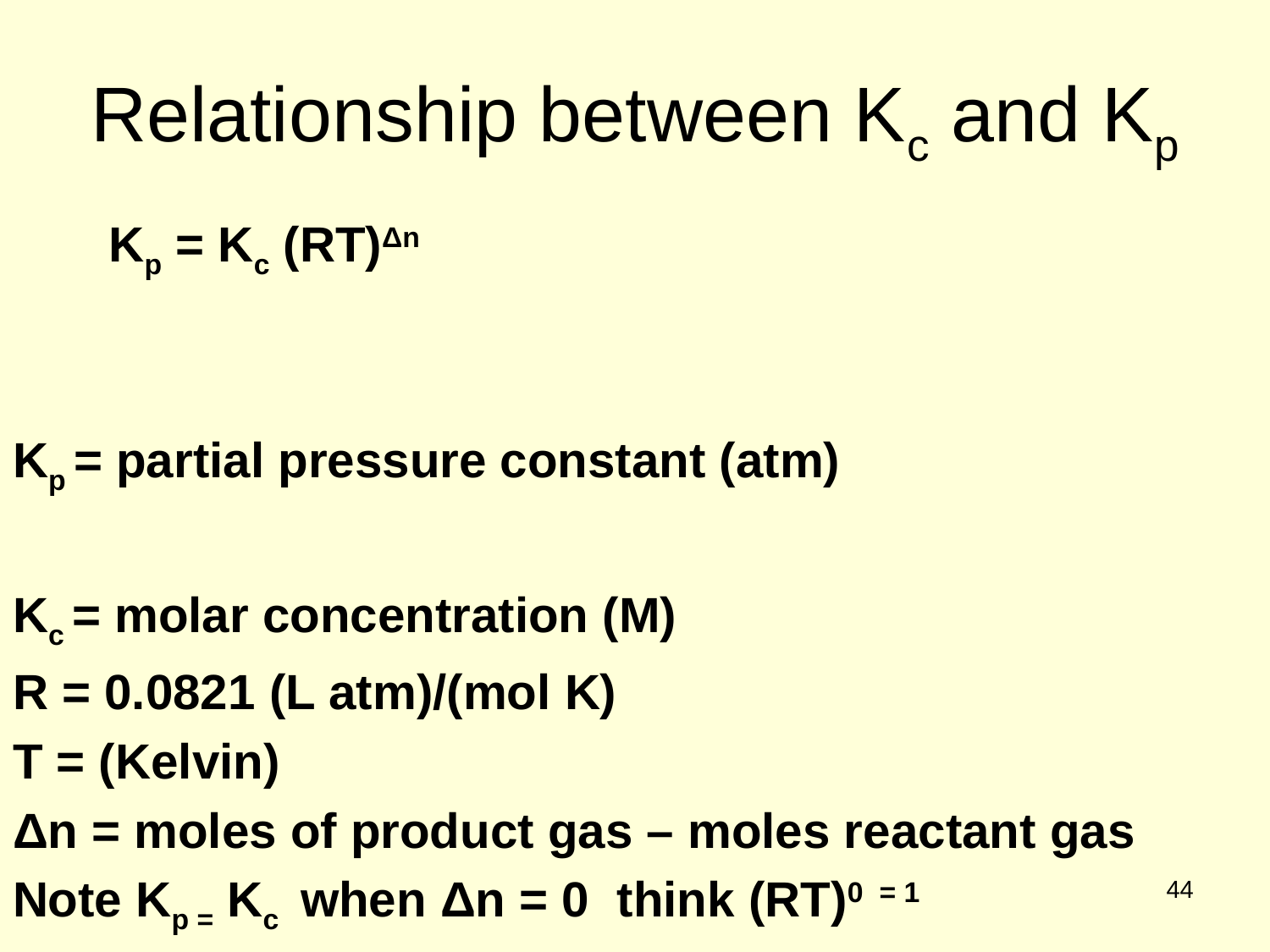

# Relationship between Kc and Kp

       Kp = Kc (RT)Δn

Kp = partial pressure constant (atm)

Kc = molar concentration (M)
R = 0.0821 (L atm)/(mol K)
T = (Kelvin)
Δn = moles of product gas – moles reactant gas
Note Kp = Kc  when Δn = 0  think (RT)0  = 1
Kp = Kc (RT)0

44